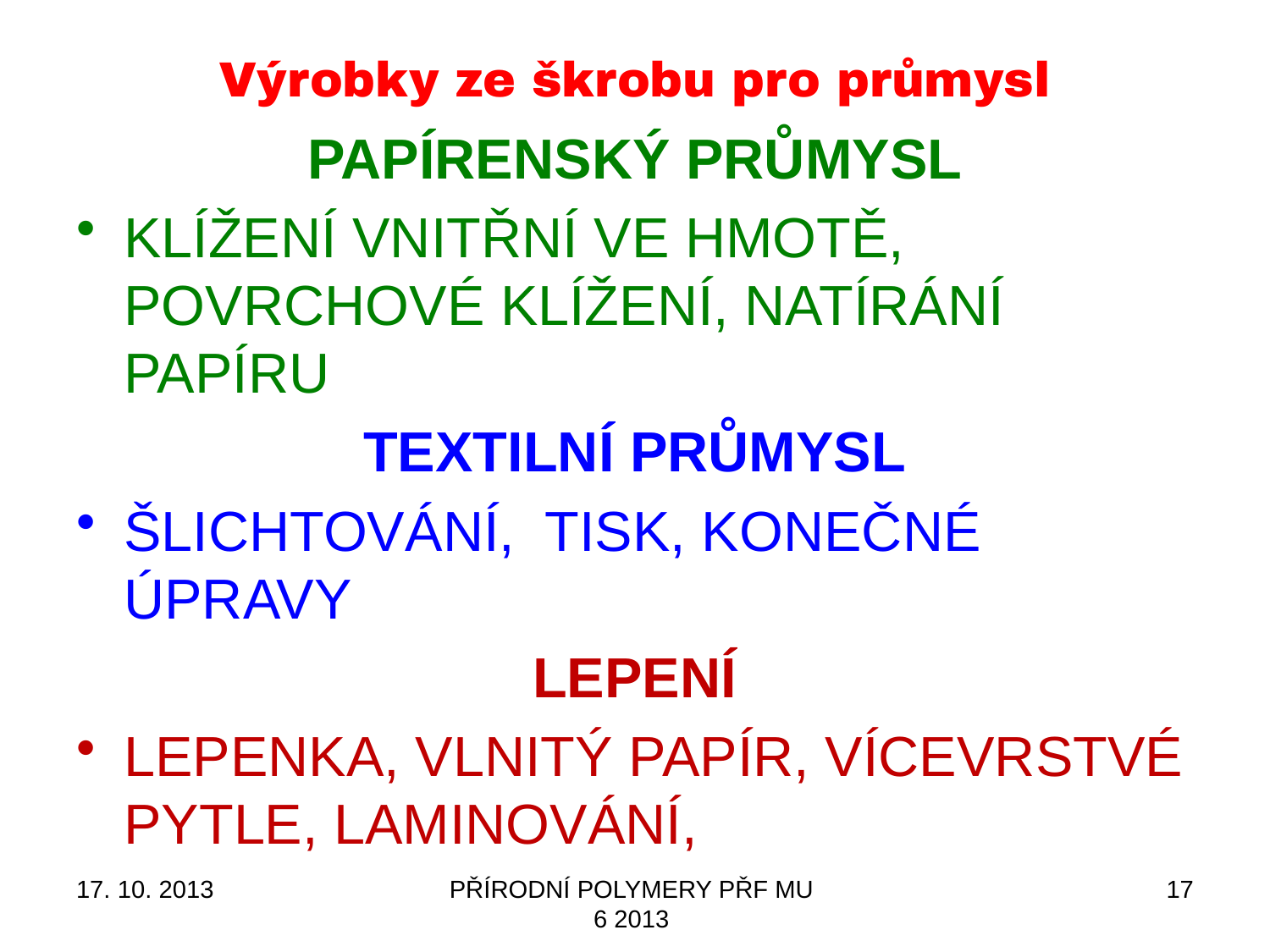

# Výrobky ze škrobu pro průmysl
PAPÍRENSKÝ PRŮMYSL
Klížení vnitřní ve hmotě, povrchové klížení, natírání papíru
TEXTILNÍ PRŮMYSL
ŠLICHTOVÁNÍ,  TISK, KONEČNÉ ÚPRAVY
LEPENÍ
LEPENKA, VLNITÝ PAPÍR, VÍCEVRSTVÉ PYTLE, LAMINOVÁNÍ,

17. 10. 2013
PŘÍRODNÍ POLYMERY PŘF MU  6 2013
17